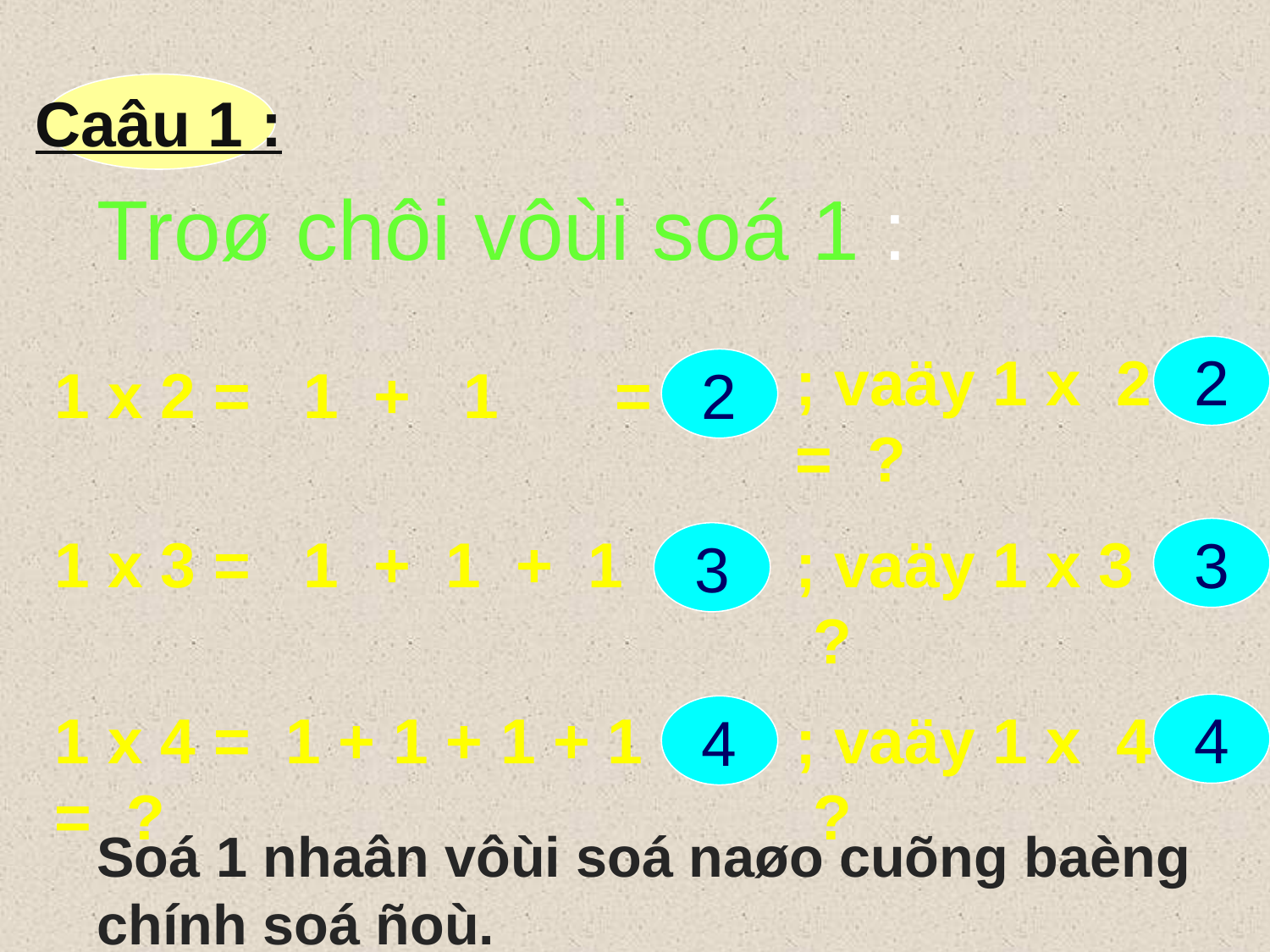

Caâu 1 :
Troø chôi vôùi soá 1 :
; vaäy 1 x  2 =  ?
2
1 x 2 =   1  +   1   	   =  ?
2

1 x 3 =   1  +  1  +  1  =  ?
; vaäy 1 x 3  =  ?
3
3
1 x 4 =  1 + 1 + 1 + 1 =  ?
; vaäy 1 x  4 =  ?
4
4

Soá 1 nhaân vôùi soá naøo cuõng baèng chính soá ñoù.